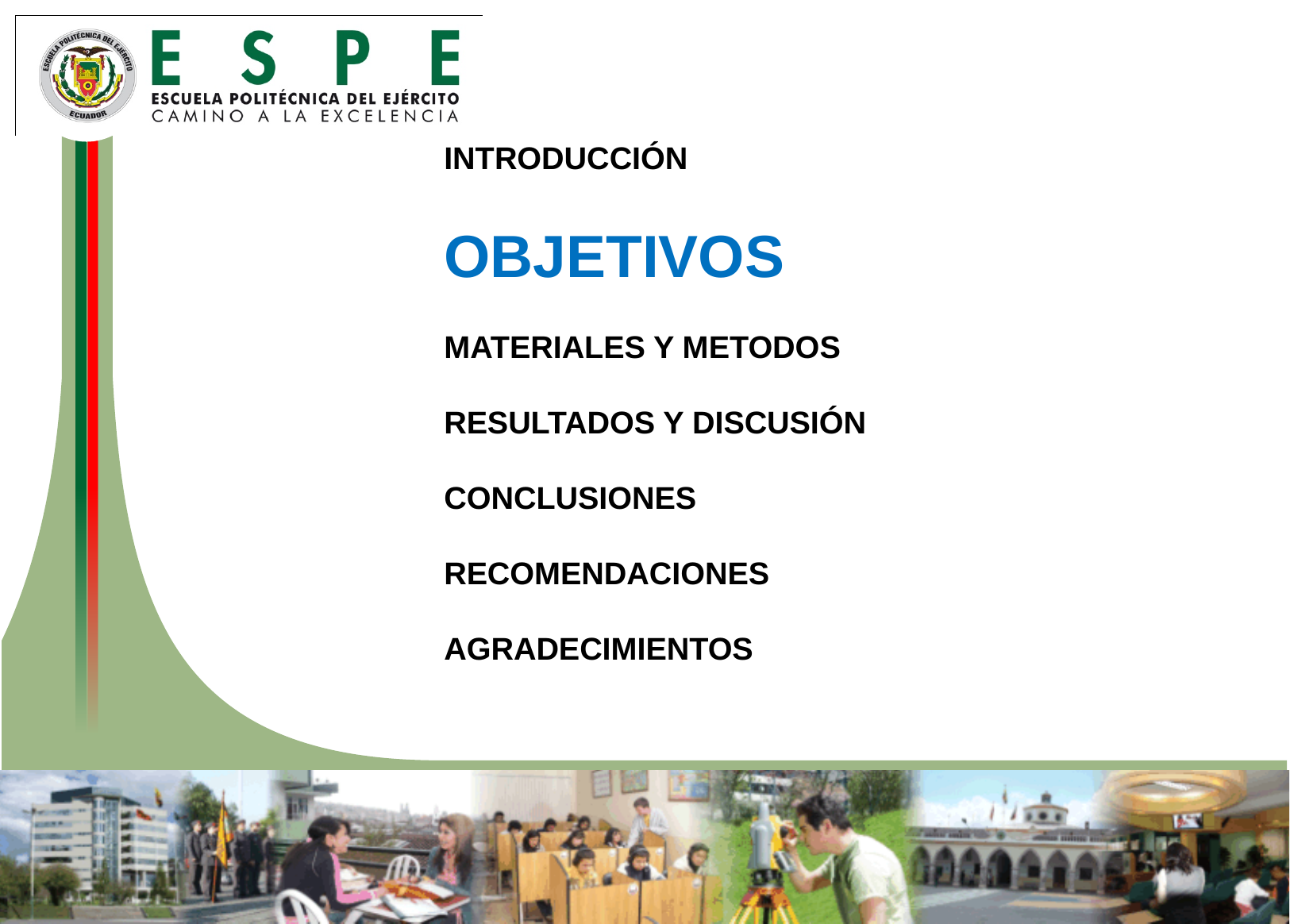

INTRODUCCIÓN

OBJETIVOS

MATERIALES Y METODOS

RESULTADOS Y DISCUSIÓN

CONCLUSIONES

RECOMENDACIONES

AGRADECIMIENTOS